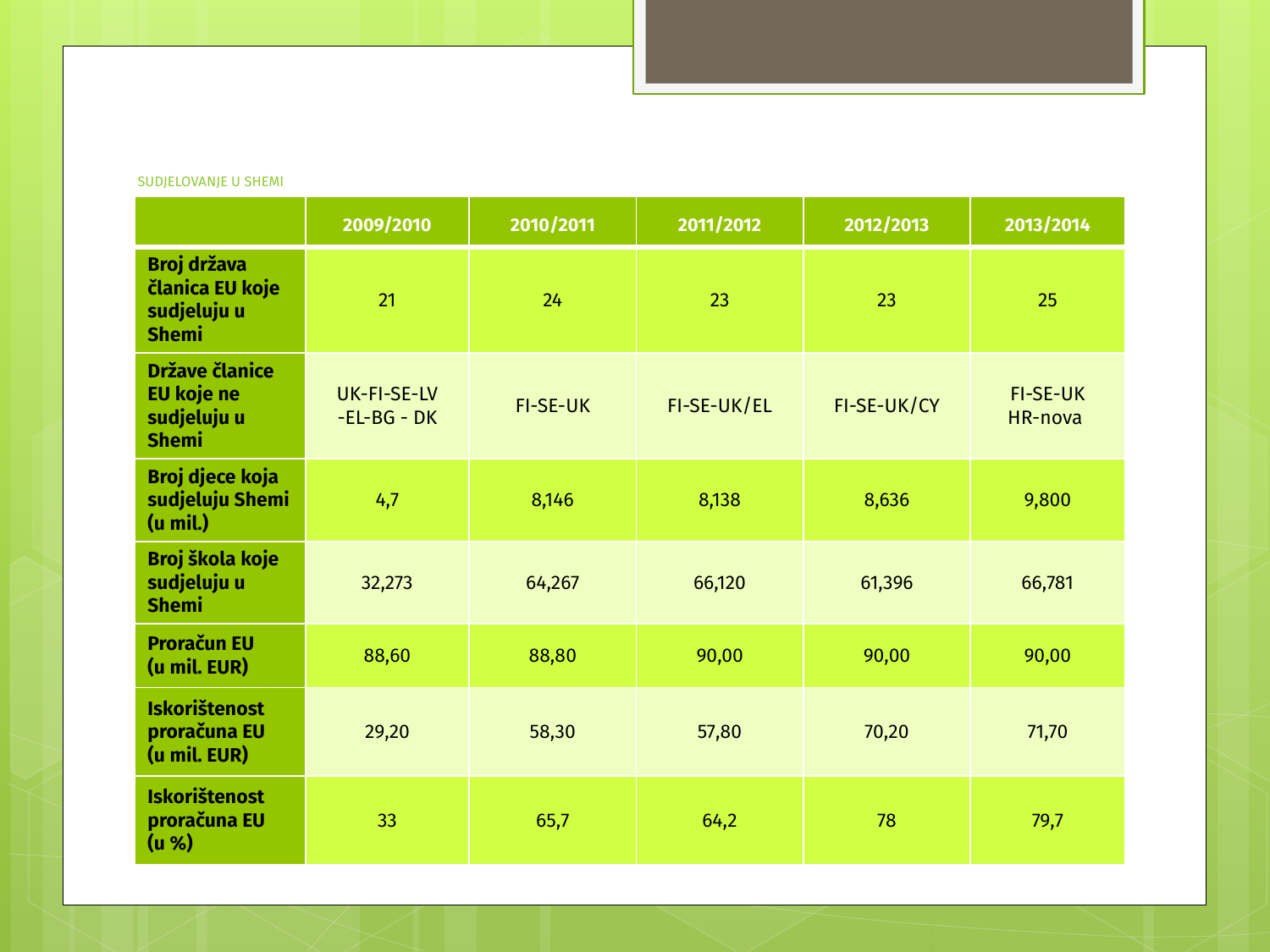

# Sudjelovanje u shemi
|  | 2009/2010 | 2010/2011 | 2011/2012 | 2012/2013 | 2013/2014 |
| --- | --- | --- | --- | --- | --- |
| Broj država članica EU koje sudjeluju u Shemi | 21 | 24 | 23 | 23 | 25 |
| Države članice EU koje ne sudjeluju u Shemi | UK-FI-SE-LV -EL-BG - DK | FI-SE-UK | FI-SE-UK/EL | FI-SE-UK/CY | FI-SE-UK HR-nova |
| Broj djece koja sudjeluju Shemi (u mil.) | 4,7 | 8,146 | 8,138 | 8,636 | 9,800 |
| Broj škola koje sudjeluju u Shemi | 32,273 | 64,267 | 66,120 | 61,396 | 66,781 |
| Proračun EU (u mil. EUR) | 88,60 | 88,80 | 90,00 | 90,00 | 90,00 |
| Iskorištenost proračuna EU (u mil. EUR) | 29,20 | 58,30 | 57,80 | 70,20 | 71,70 |
| Iskorištenost proračuna EU (u %) | 33 | 65,7 | 64,2 | 78 | 79,7 |